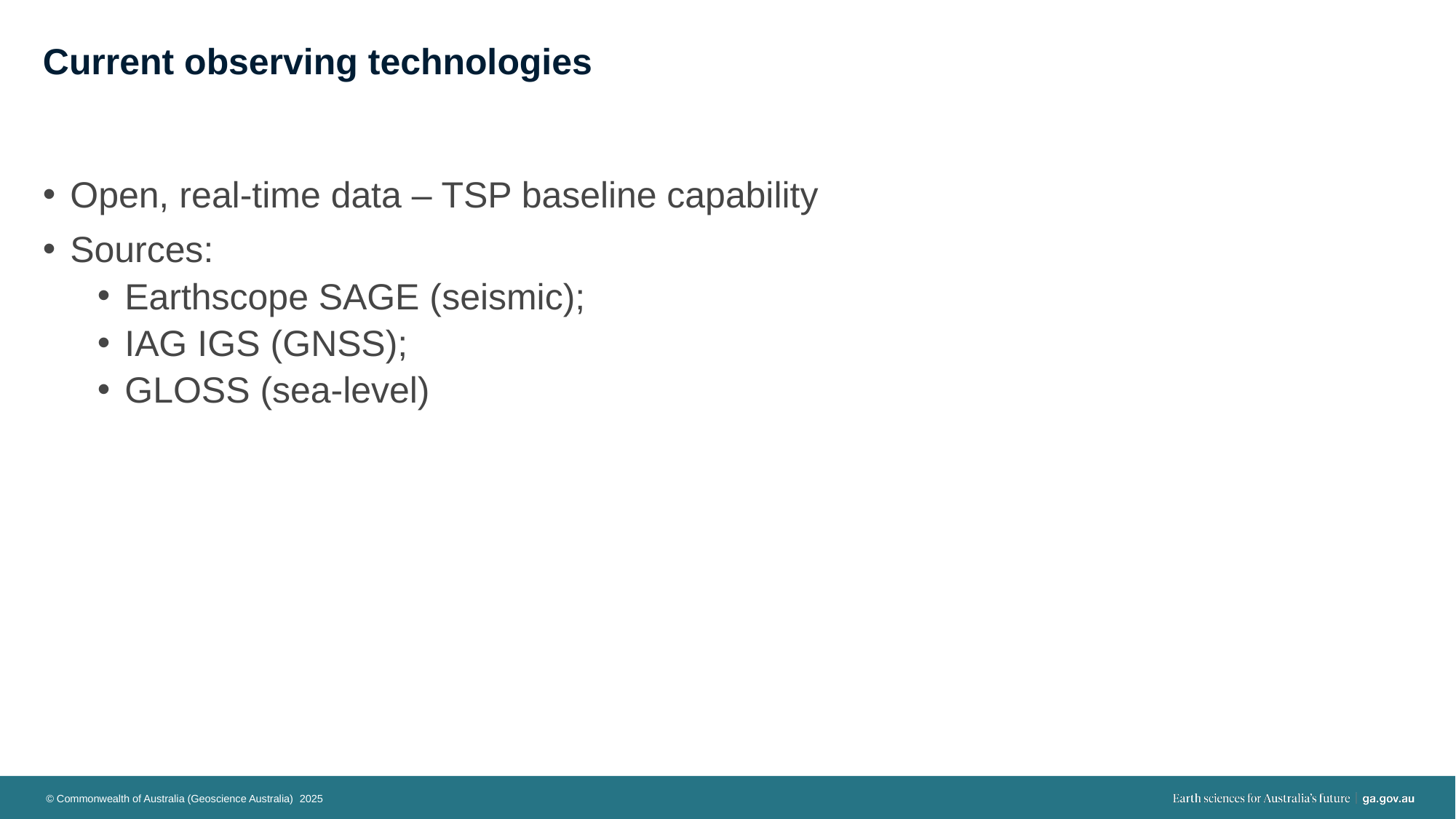

# Current observing technologies

Open, real-time data – TSP baseline capability
Sources:
Earthscope SAGE (seismic);
IAG IGS (GNSS);
GLOSS (sea-level)